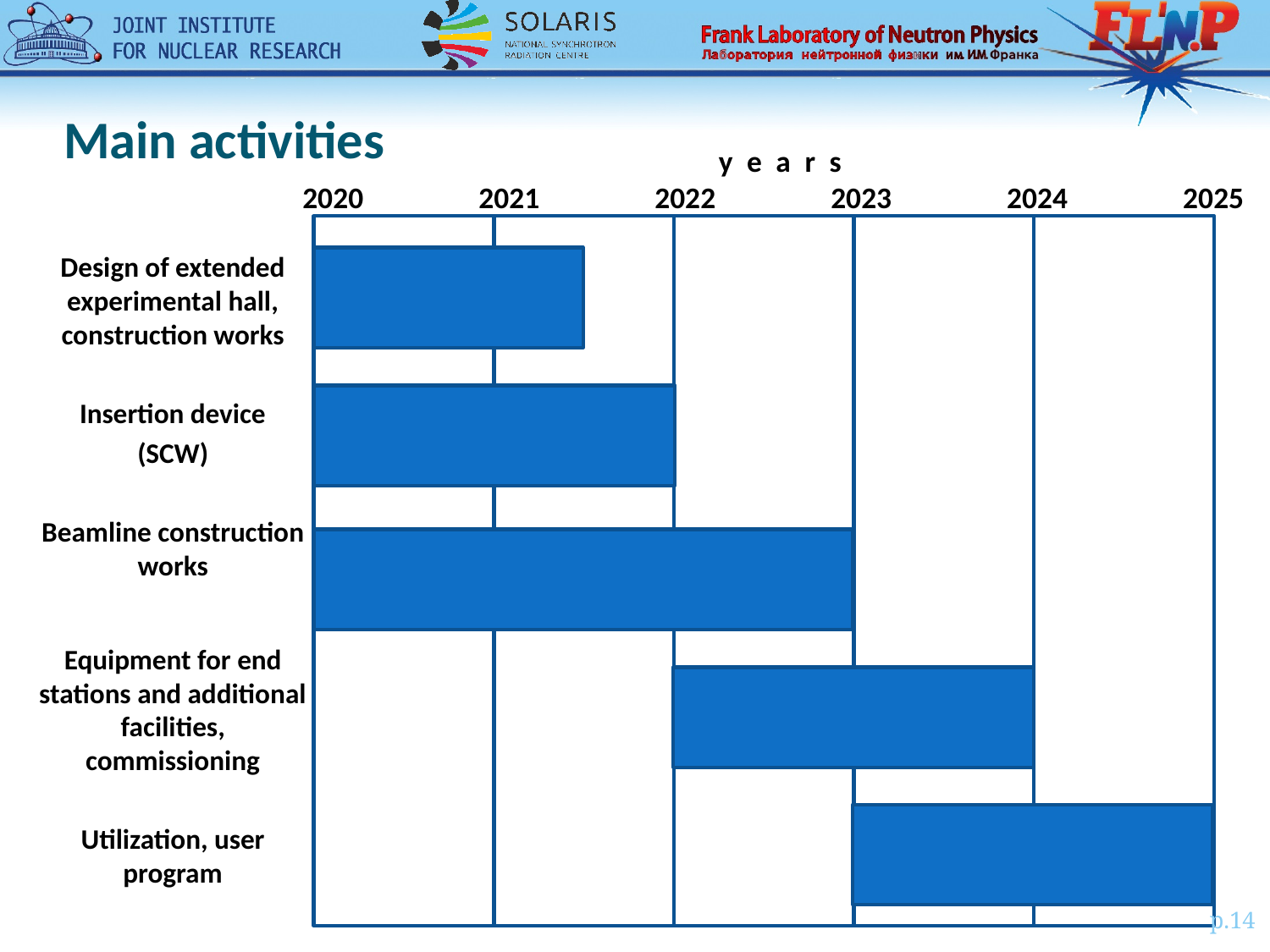

# Main activities
years
2020                 2021                 2022                 2023                 2024                 2025

Design of extended experimental hall, construction works

Insertion device
(SCW)

Beamline construction works

Equipment for end stations and additional facilities, commissioning

Utilization, user program

p.14